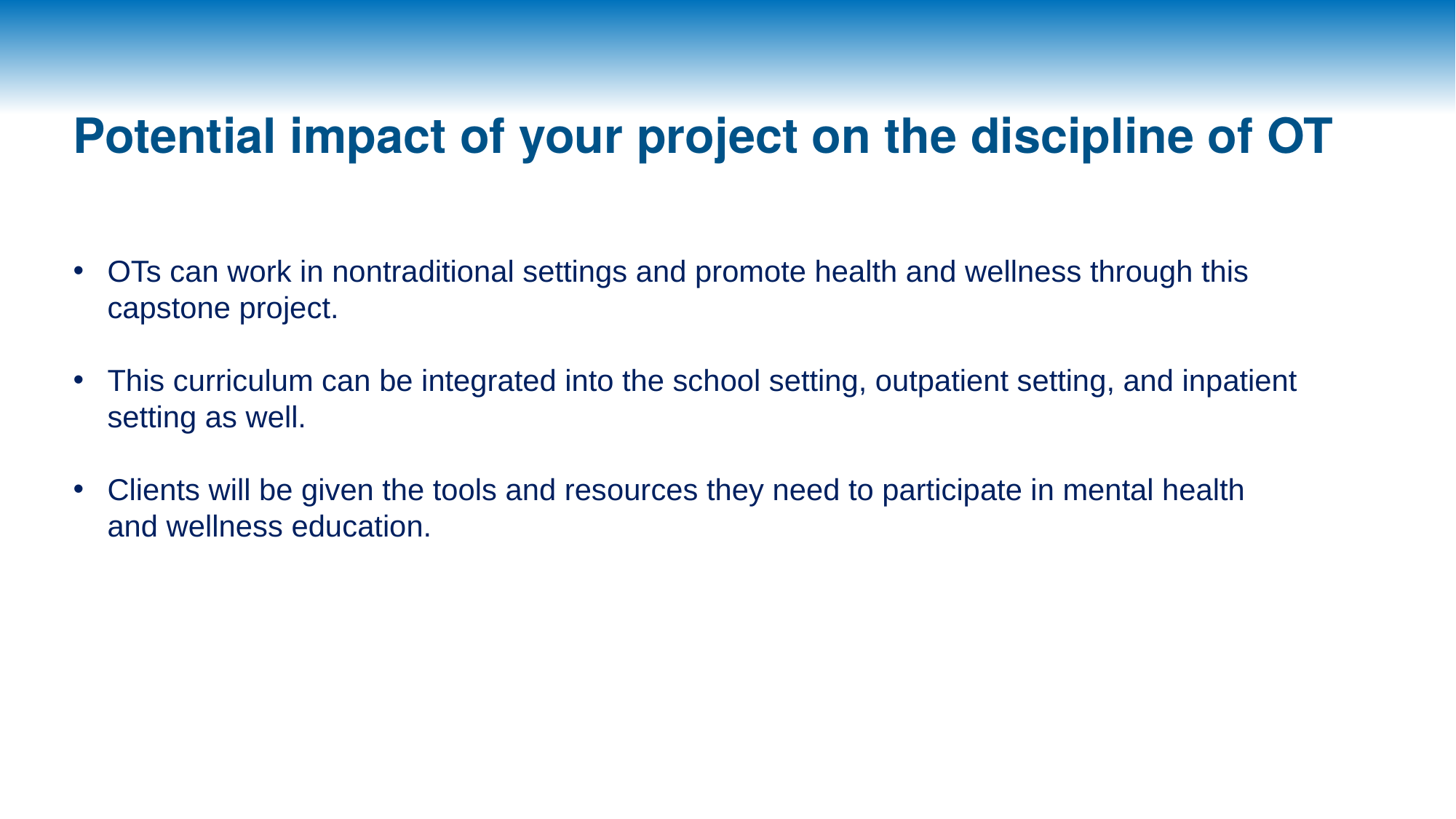

# Potential impact of your project on the discipline of OT
OTs can work in nontraditional settings and promote health and wellness through this capstone project.

This curriculum can be integrated into the school setting, outpatient setting, and inpatient setting as well.

Clients will be given the tools and resources they need to participate in mental health and wellness education.